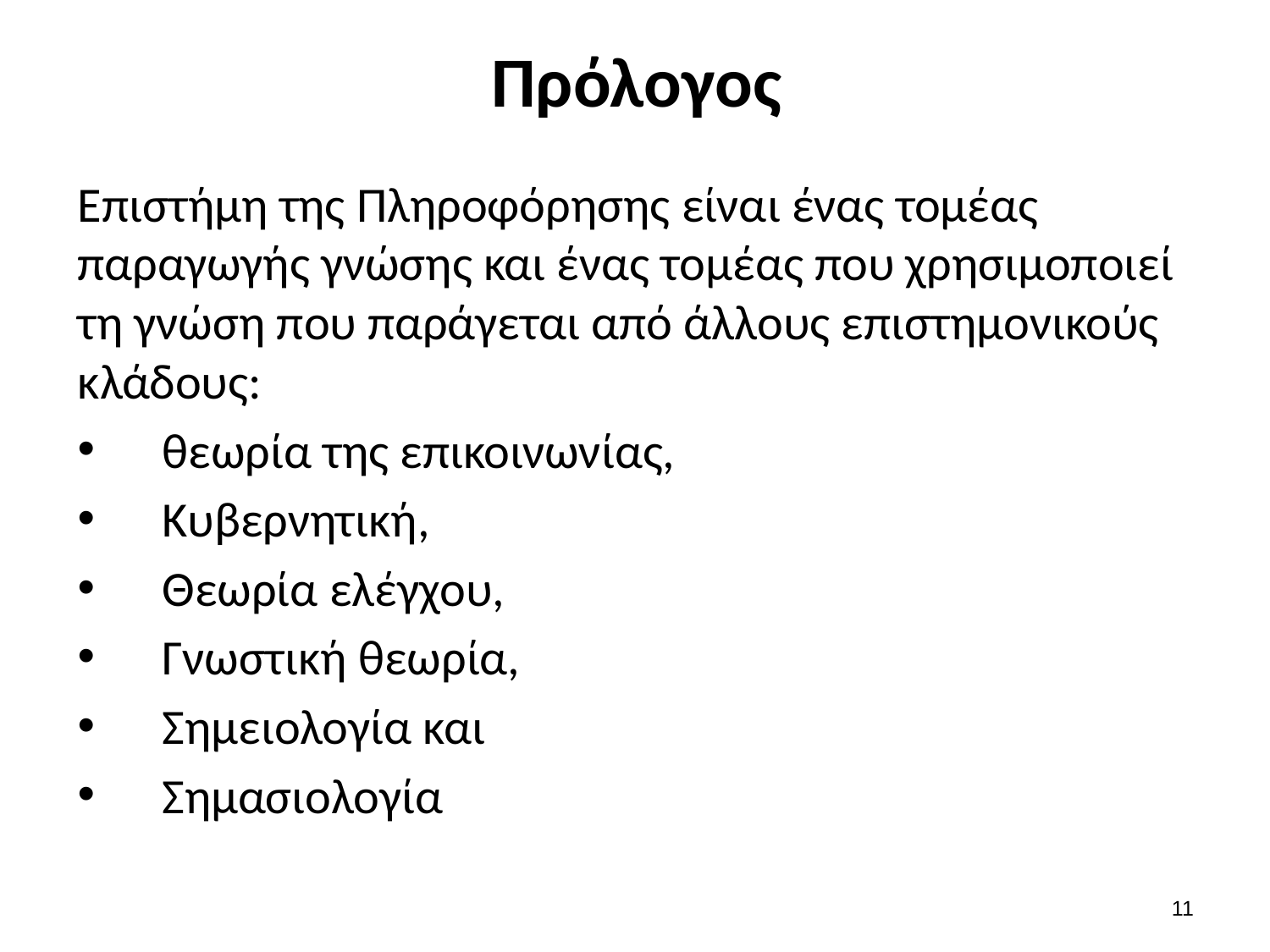

# Πρόλογος
Επιστήμη της Πληροφόρησης είναι ένας τομέας παραγωγής γνώσης και ένας τομέας που χρησιμοποιεί τη γνώση που παράγεται από άλλους επιστημονικούς κλάδους:
θεωρία της επικοινωνίας,
Κυβερνητική,
Θεωρία ελέγχου,
Γνωστική θεωρία,
Σημειολογία και
Σημασιολογία

11